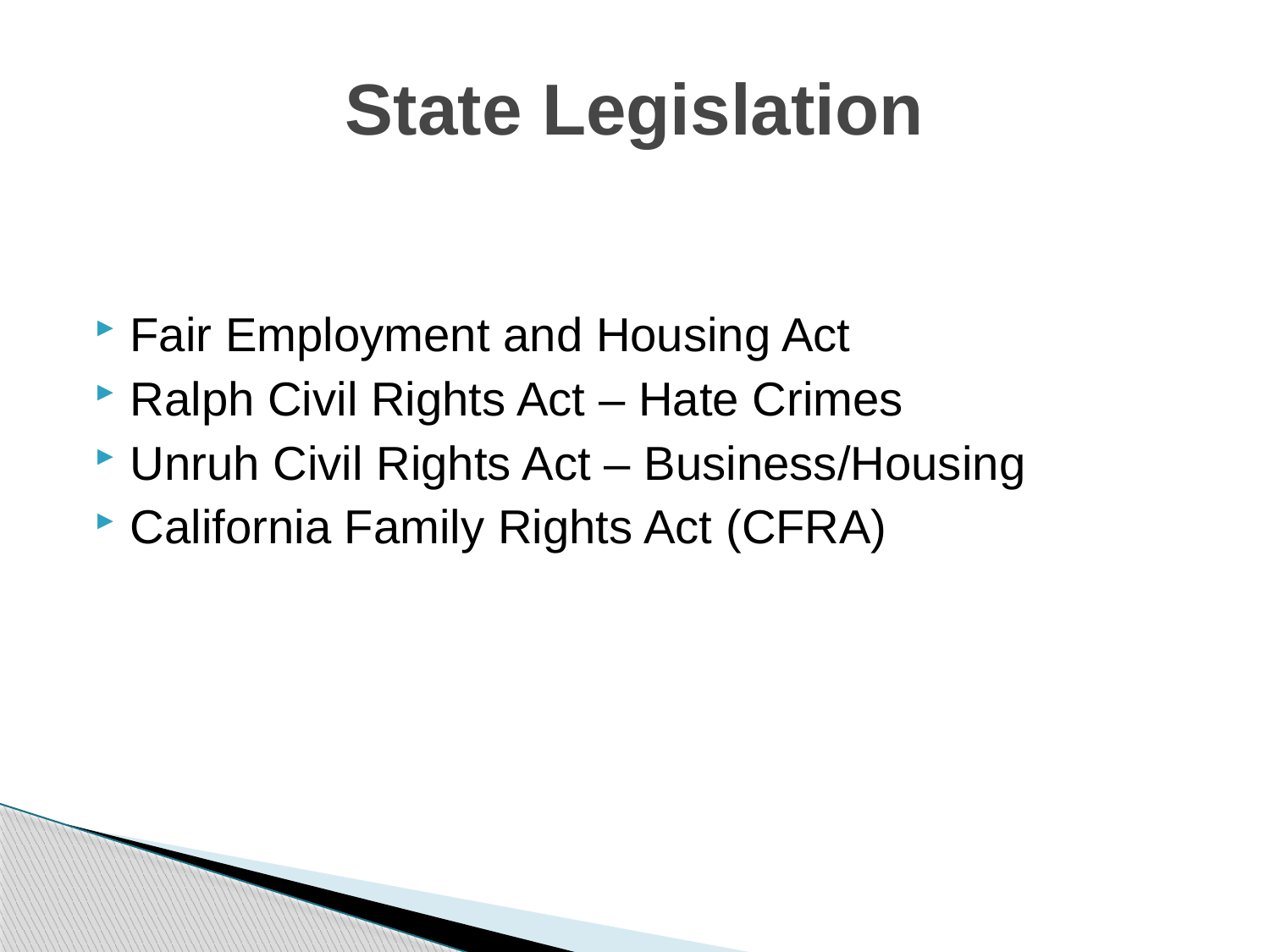

# State Legislation

Fair Employment and Housing Act
Ralph Civil Rights Act – Hate Crimes
Unruh Civil Rights Act – Business/Housing
California Family Rights Act (CFRA)